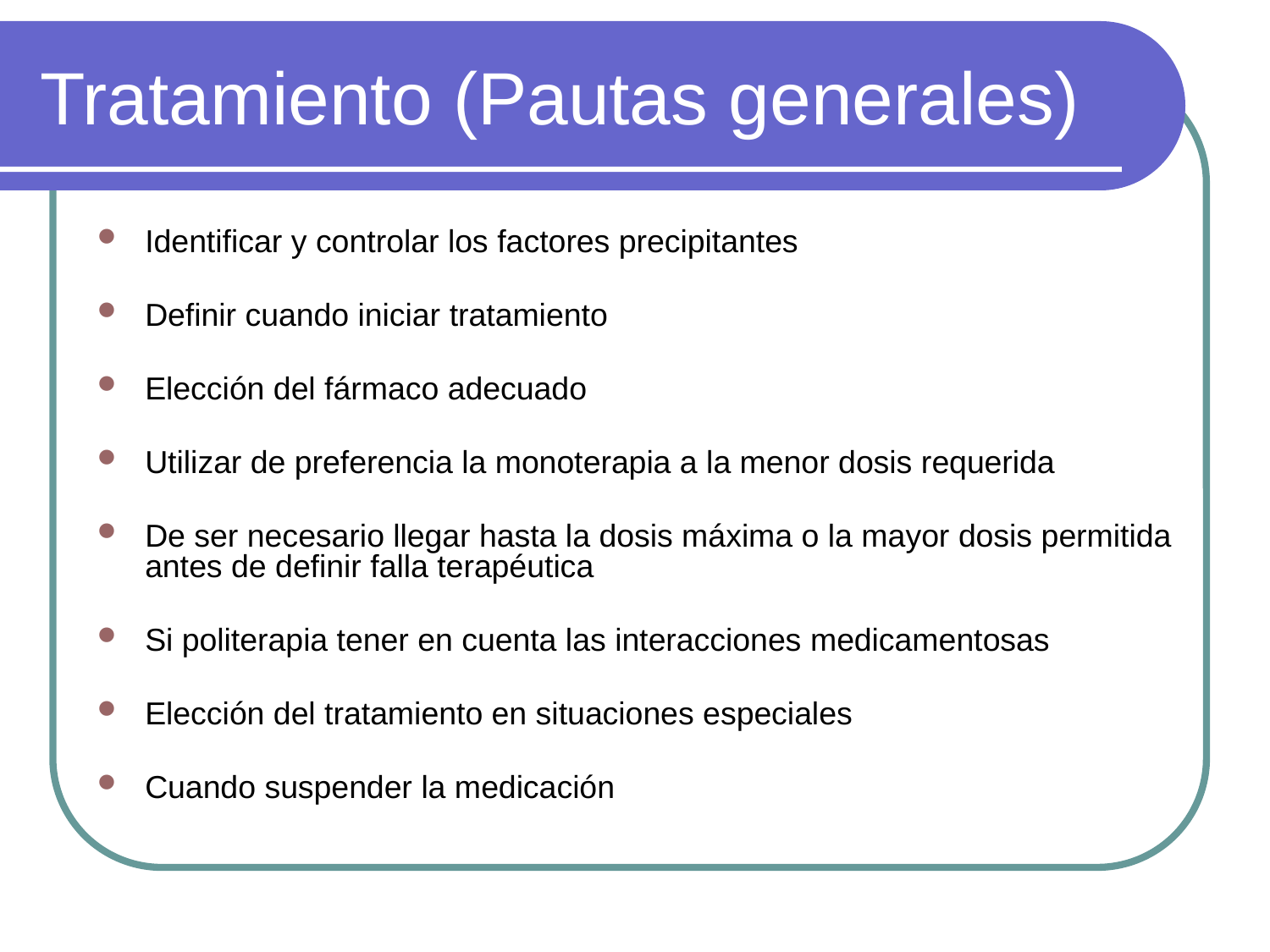

# Tratamiento (Pautas generales)
Identificar y controlar los factores precipitantes

Definir cuando iniciar tratamiento

Elección del fármaco adecuado

Utilizar de preferencia la monoterapia a la menor dosis requerida

De ser necesario llegar hasta la dosis máxima o la mayor dosis permitida antes de definir falla terapéutica

Si politerapia tener en cuenta las interacciones medicamentosas

Elección del tratamiento en situaciones especiales

Cuando suspender la medicación